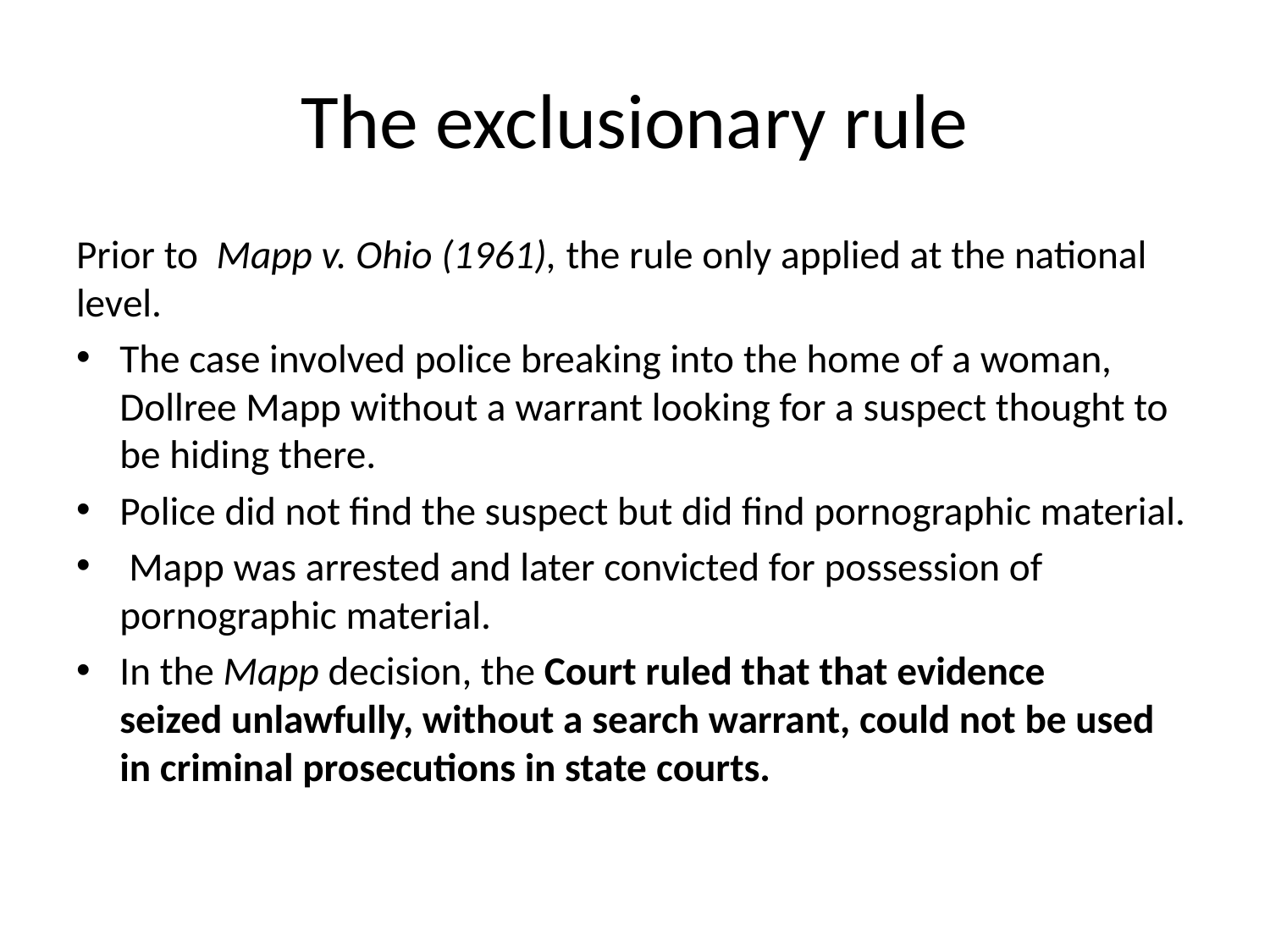

# The exclusionary rule
Prior to  Mapp v. Ohio (1961), the rule only applied at the national level.
The case involved police breaking into the home of a woman, Dollree Mapp without a warrant looking for a suspect thought to be hiding there.
Police did not find the suspect but did find pornographic material.
 Mapp was arrested and later convicted for possession of pornographic material.
In the Mapp decision, the Court ruled that that evidence seized unlawfully, without a search warrant, could not be used in criminal prosecutions in state courts.